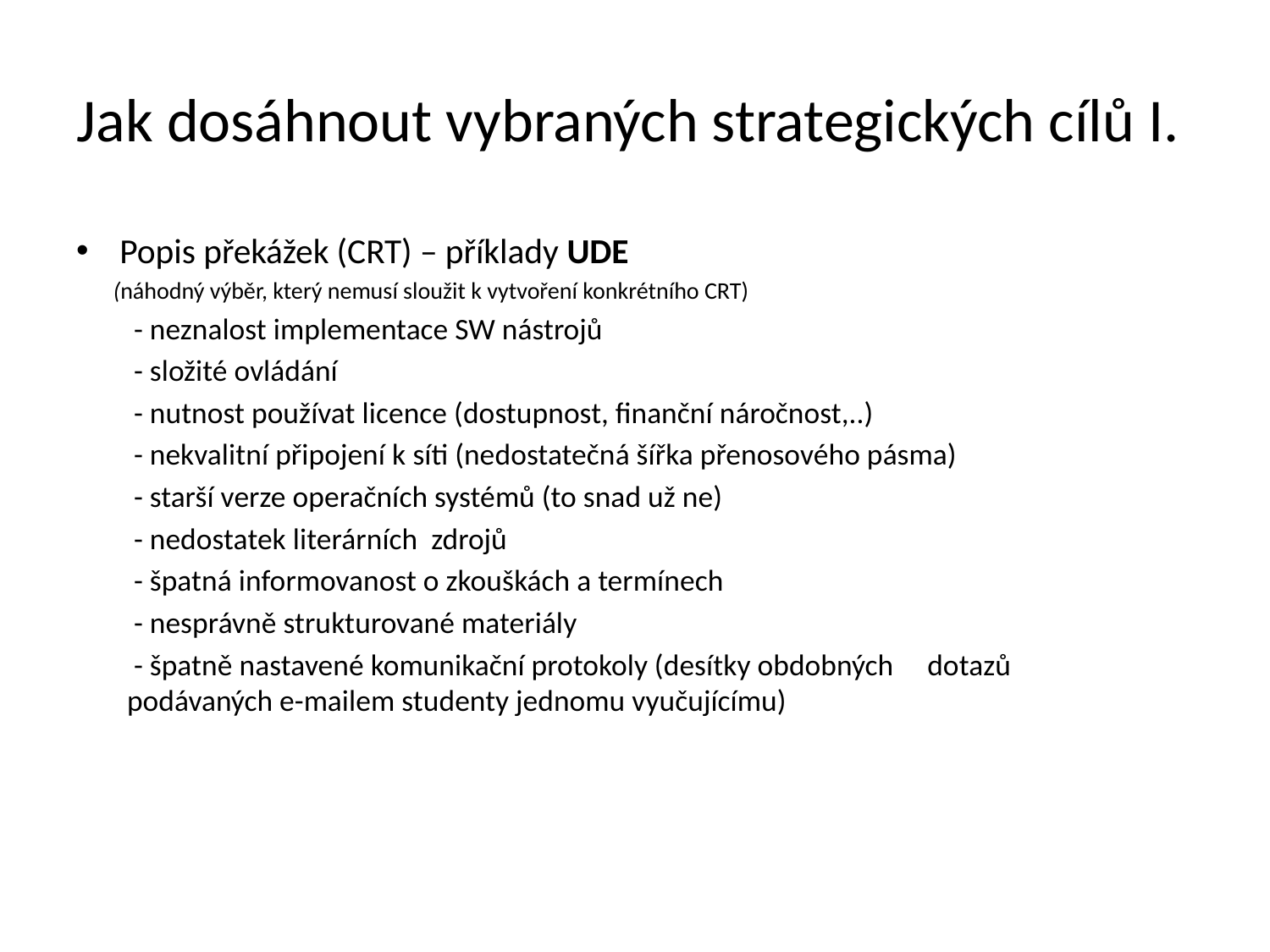

# Jak dosáhnout vybraných strategických cílů I.
Popis překážek (CRT) – příklady UDE
       (náhodný výběr, který nemusí sloužit k vytvoření konkrétního CRT)
 - neznalost implementace SW nástrojů
 - složité ovládání
 - nutnost používat licence (dostupnost, finanční náročnost,..)
 - nekvalitní připojení k síti (nedostatečná šířka přenosového pásma)
 - starší verze operačních systémů (to snad už ne)
 - nedostatek literárních  zdrojů
 - špatná informovanost o zkouškách a termínech
 - nesprávně strukturované materiály
 - špatně nastavené komunikační protokoly (desítky obdobných     dotazů podávaných e-mailem studenty jednomu vyučujícímu)